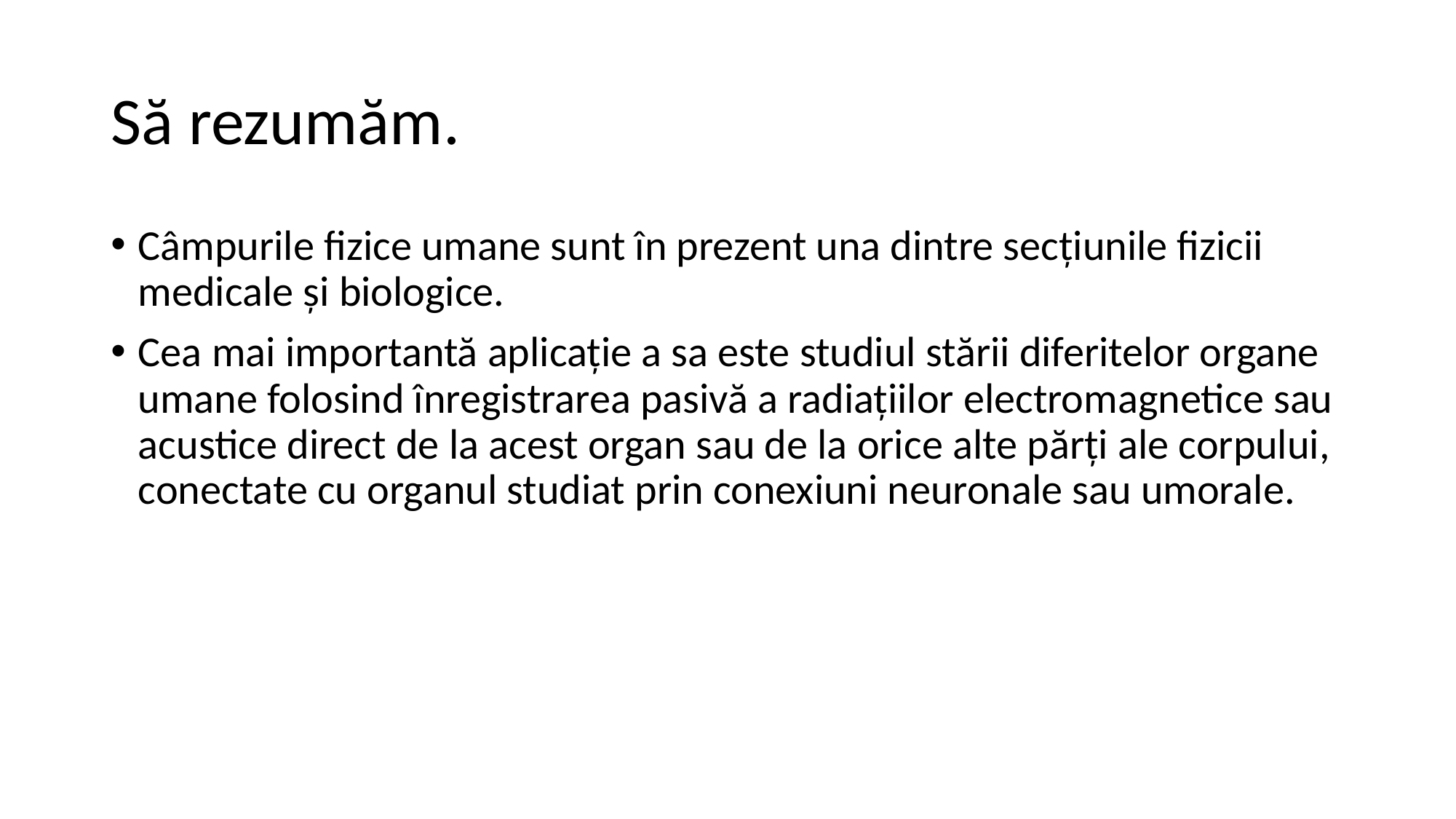

# Să rezumăm.
Câmpurile fizice umane sunt în prezent una dintre secțiunile fizicii medicale și biologice.
Cea mai importantă aplicație a sa este studiul stării diferitelor organe umane folosind înregistrarea pasivă a radiațiilor electromagnetice sau acustice direct de la acest organ sau de la orice alte părți ale corpului, conectate cu organul studiat prin conexiuni neuronale sau umorale.